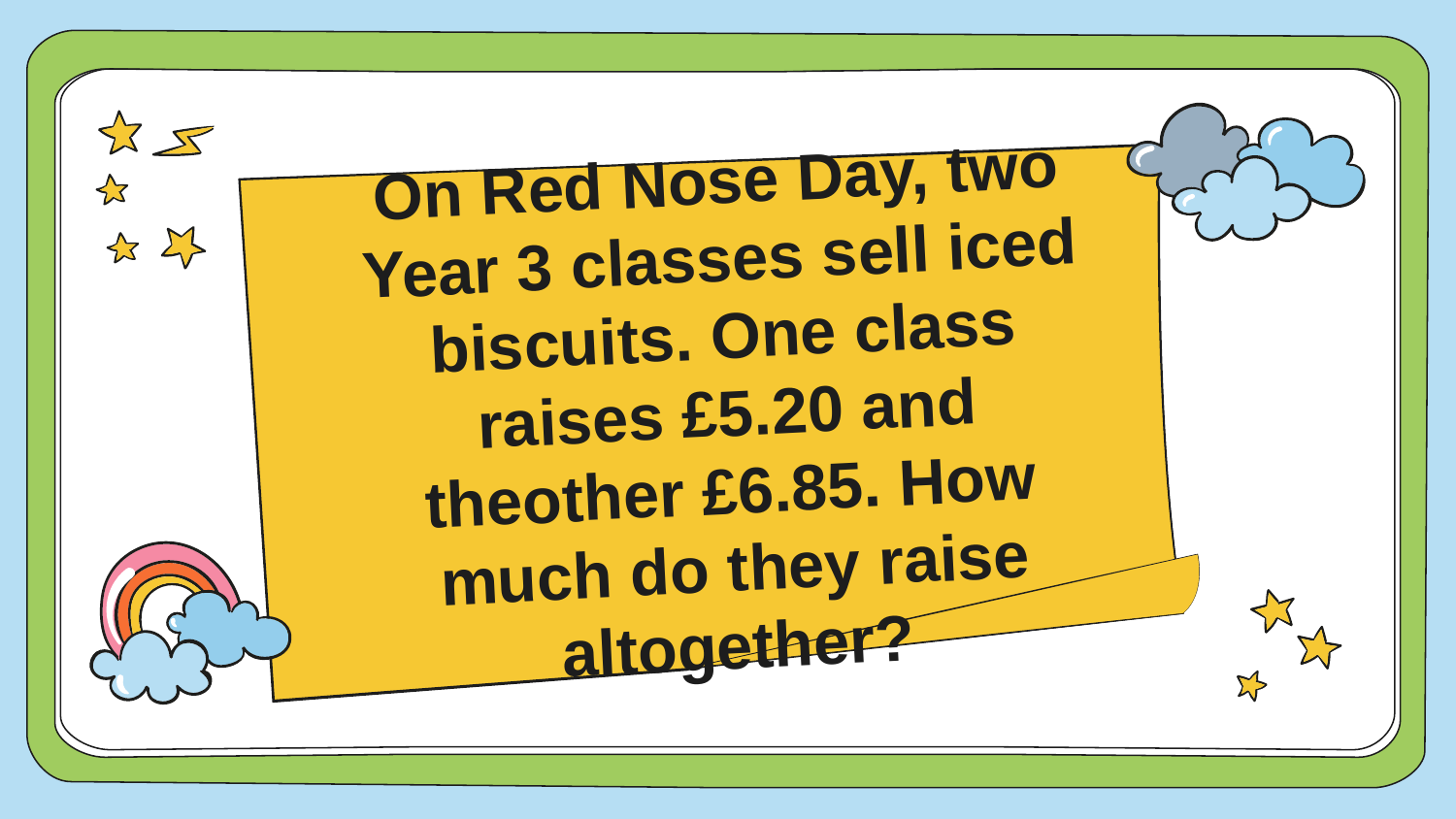

# On Red Nose Day, two Year 3 classes sell iced biscuits. One class raises £5.20 and theother £6.85. How much do they raise altogether?